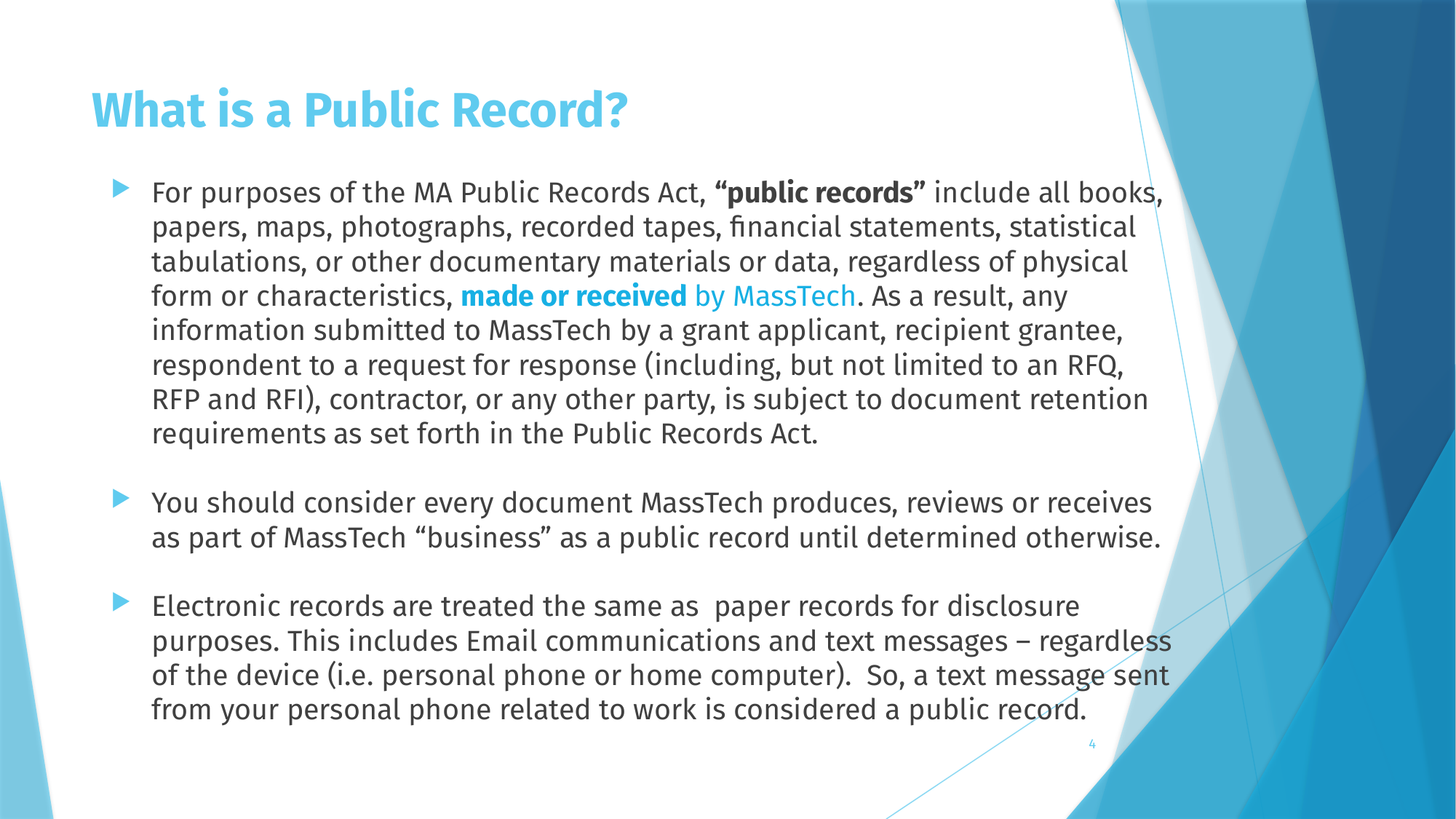

# What is a Public Record?
For purposes of the MA Public Records Act, “public records” include all books, papers, maps, photographs, recorded tapes, financial statements, statistical tabulations, or other documentary materials or data, regardless of physical form or characteristics, made or received by MassTech. As a result, any information submitted to MassTech by a grant applicant, recipient grantee, respondent to a request for response (including, but not limited to an RFQ, RFP and RFI), contractor, or any other party, is subject to document retention requirements as set forth in the Public Records Act.

You should consider every document MassTech produces, reviews or receives as part of MassTech “business” as a public record until determined otherwise.

Electronic records are treated the same as  paper records for disclosure  purposes. This includes Email communications and text messages – regardless of the device (i.e. personal phone or home computer).  So, a text message sent from your personal phone related to work is considered a public record.
4